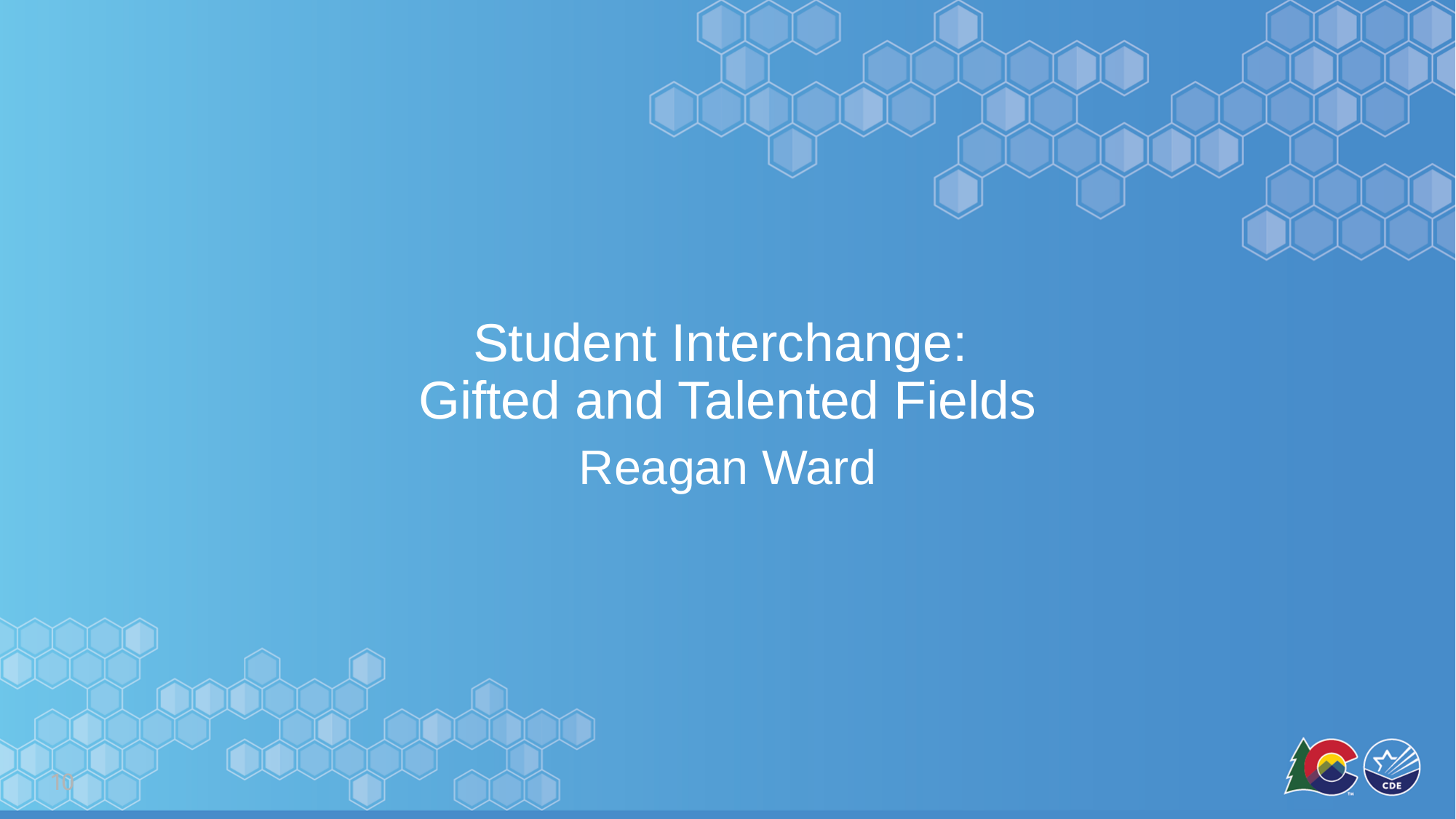

# Student Interchange: Gifted and Talented Fields
Reagan Ward
10